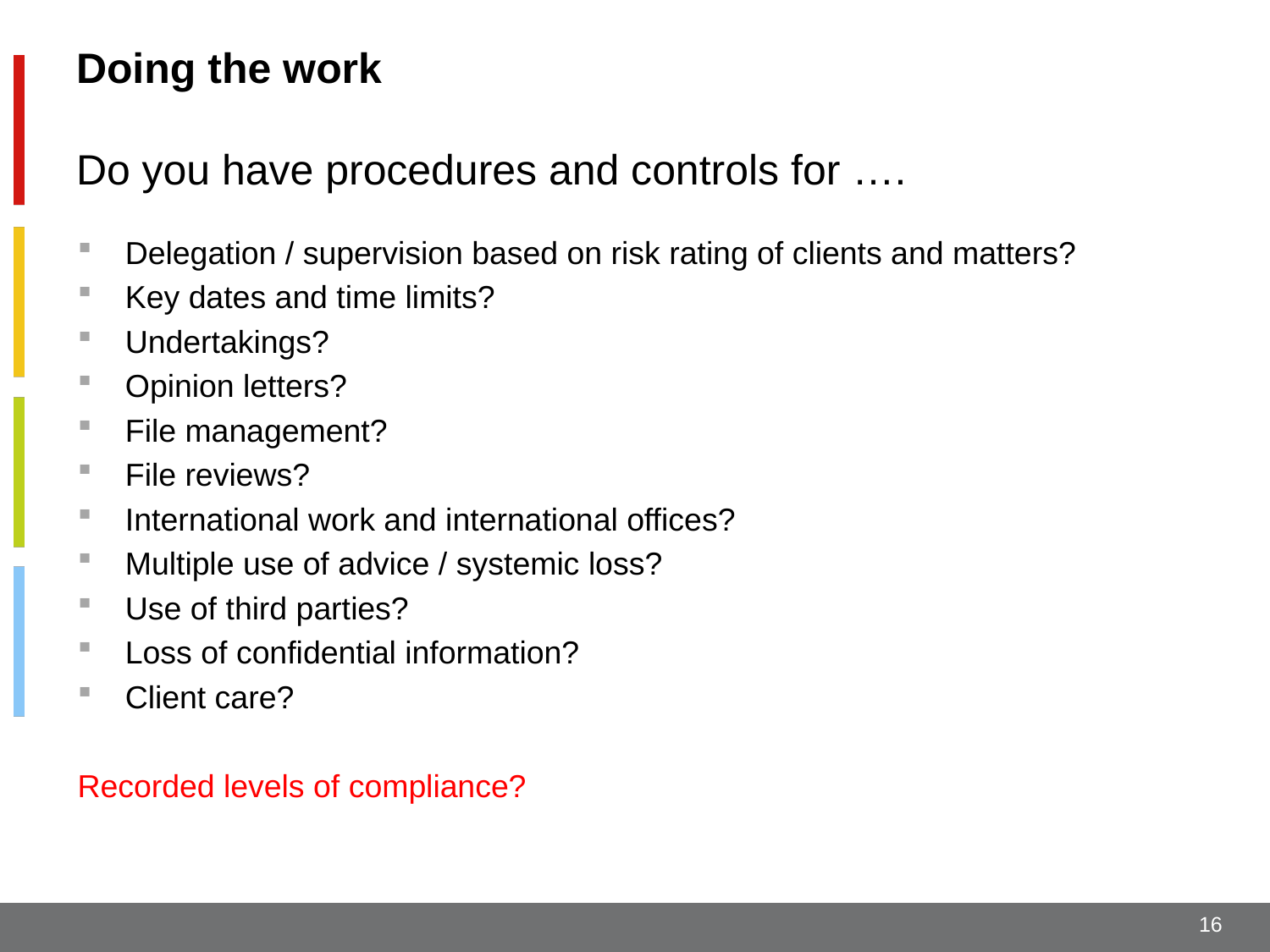

# Doing the work Do you have procedures and controls for ….
Delegation / supervision based on risk rating of clients and matters?
Key dates and time limits?
Undertakings?
Opinion letters?
File management?
File reviews?
International work and international offices?
Multiple use of advice / systemic loss?
Use of third parties?
Loss of confidential information?
Client care?

Recorded levels of compliance?
16